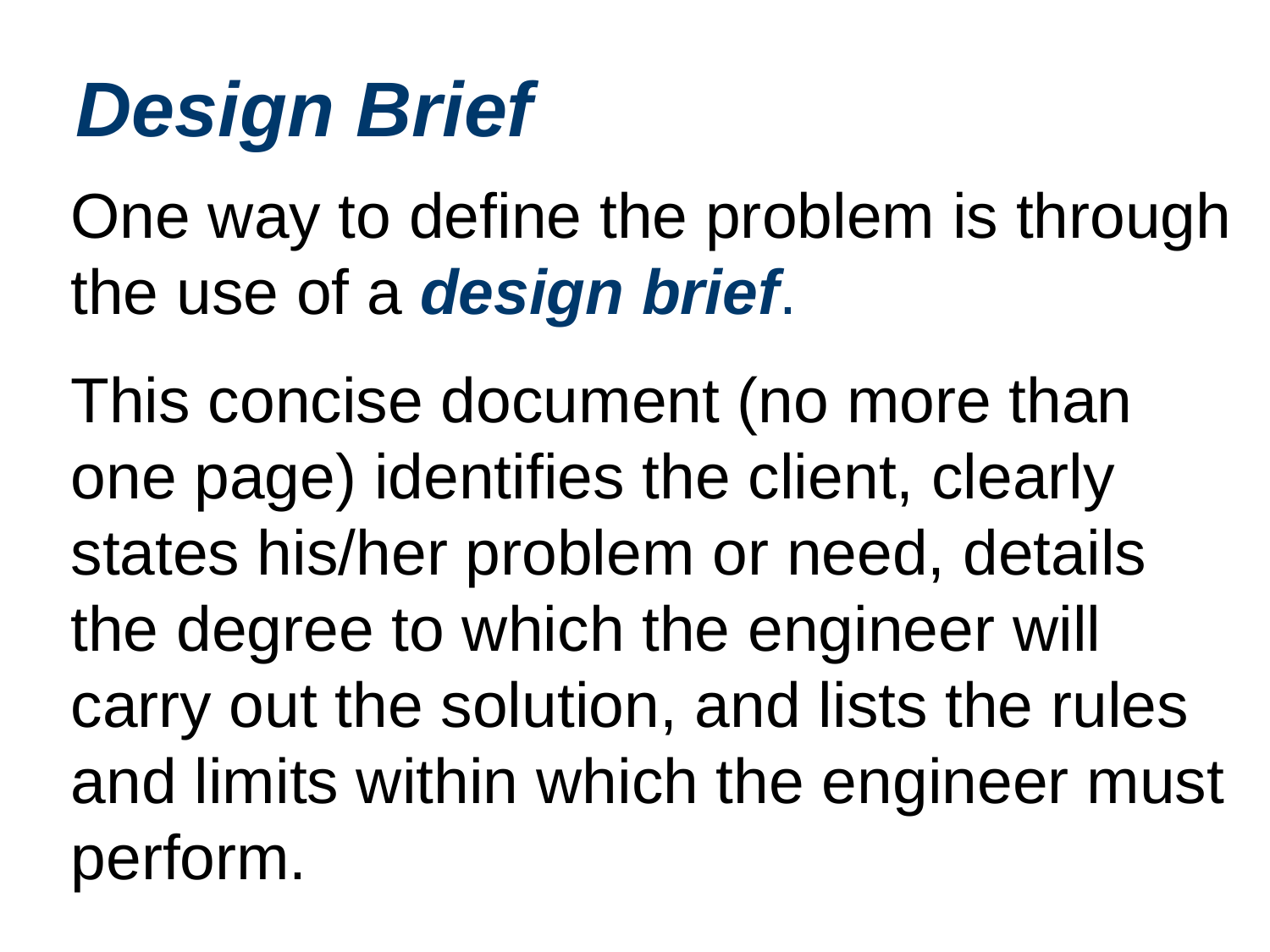

Design Brief
One way to define the problem is through the use of a design brief.
This concise document (no more than one page) identifies the client, clearly states his/her problem or need, details the degree to which the engineer will carry out the solution, and lists the rules and limits within which the engineer must perform.